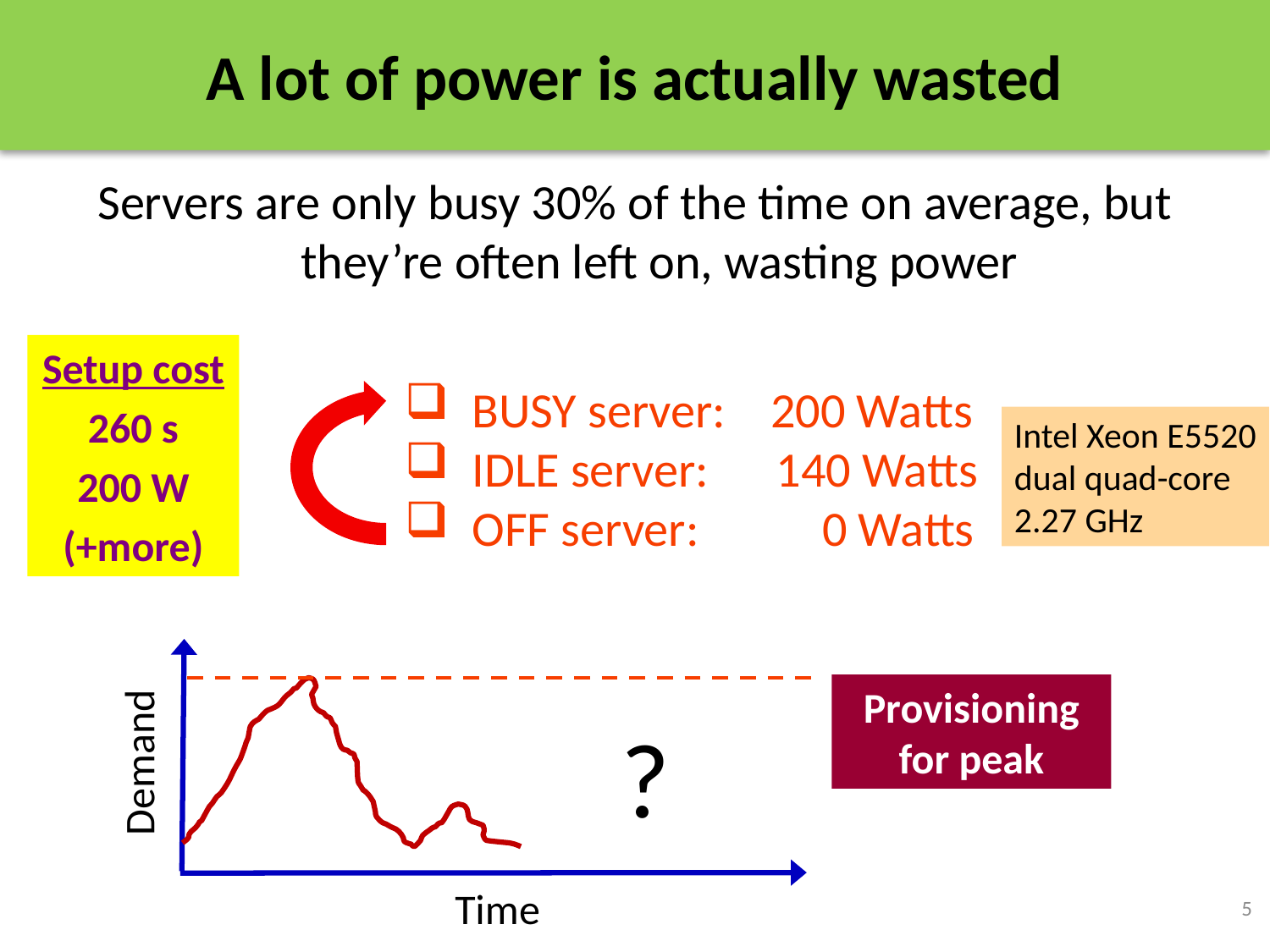

A lot of power is actually wasted
Servers are only busy 30% of the time on average, but they’re often left on, wasting power
Setup cost
260 s
200 W
(+more)

  BUSY server:    200 Watts
  IDLE server:      140 Watts
  OFF server:           0 Watts
Intel Xeon E5520
dual quad-core
2.27 GHz
Provisioning for peak

?
Demand
Time
5